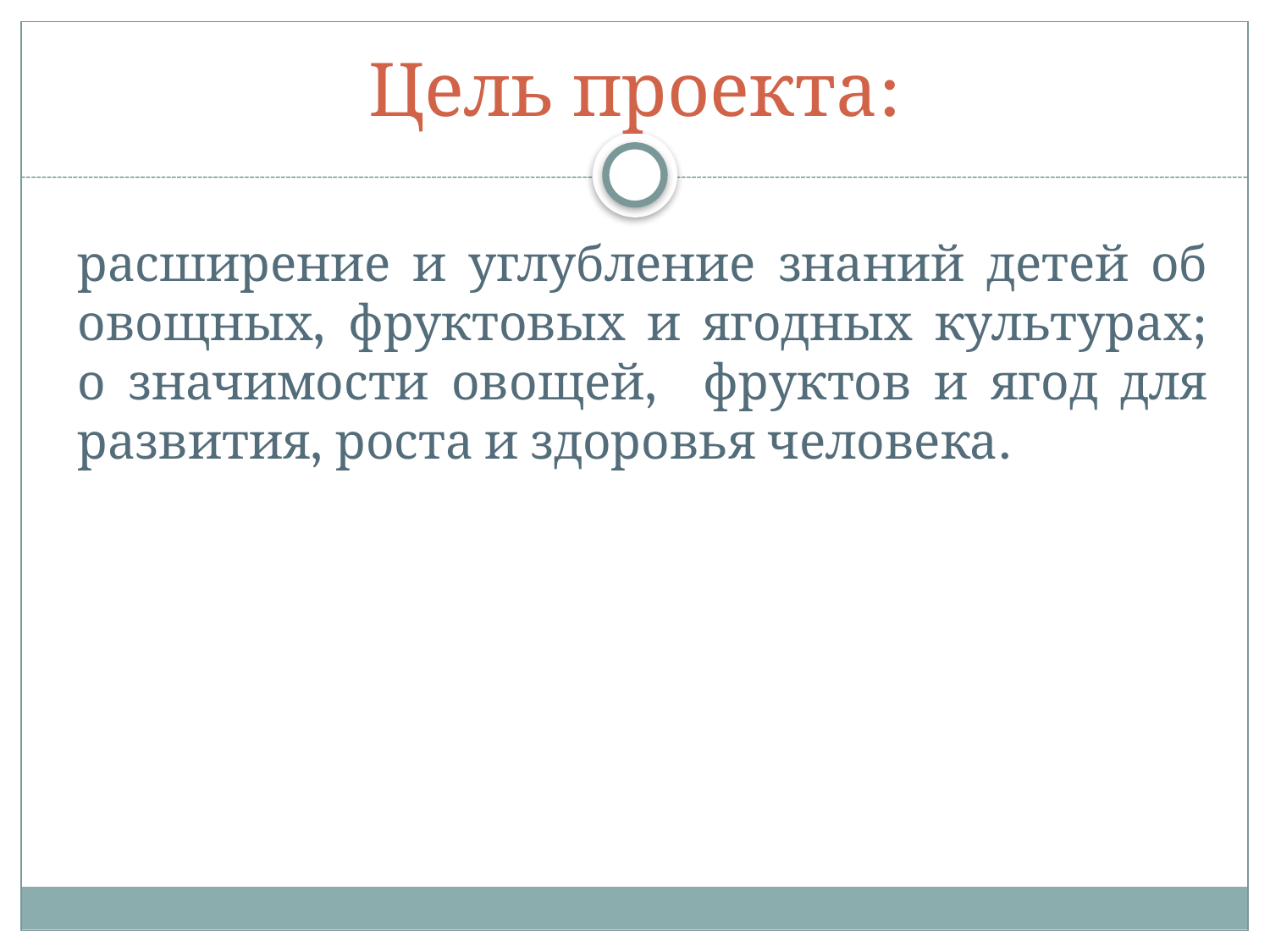

# Цель проекта:
расширение и углубление знаний детей об овощных, фруктовых и ягодных культурах; о значимости овощей,  фруктов и ягод для развития, роста и здоровья человека.